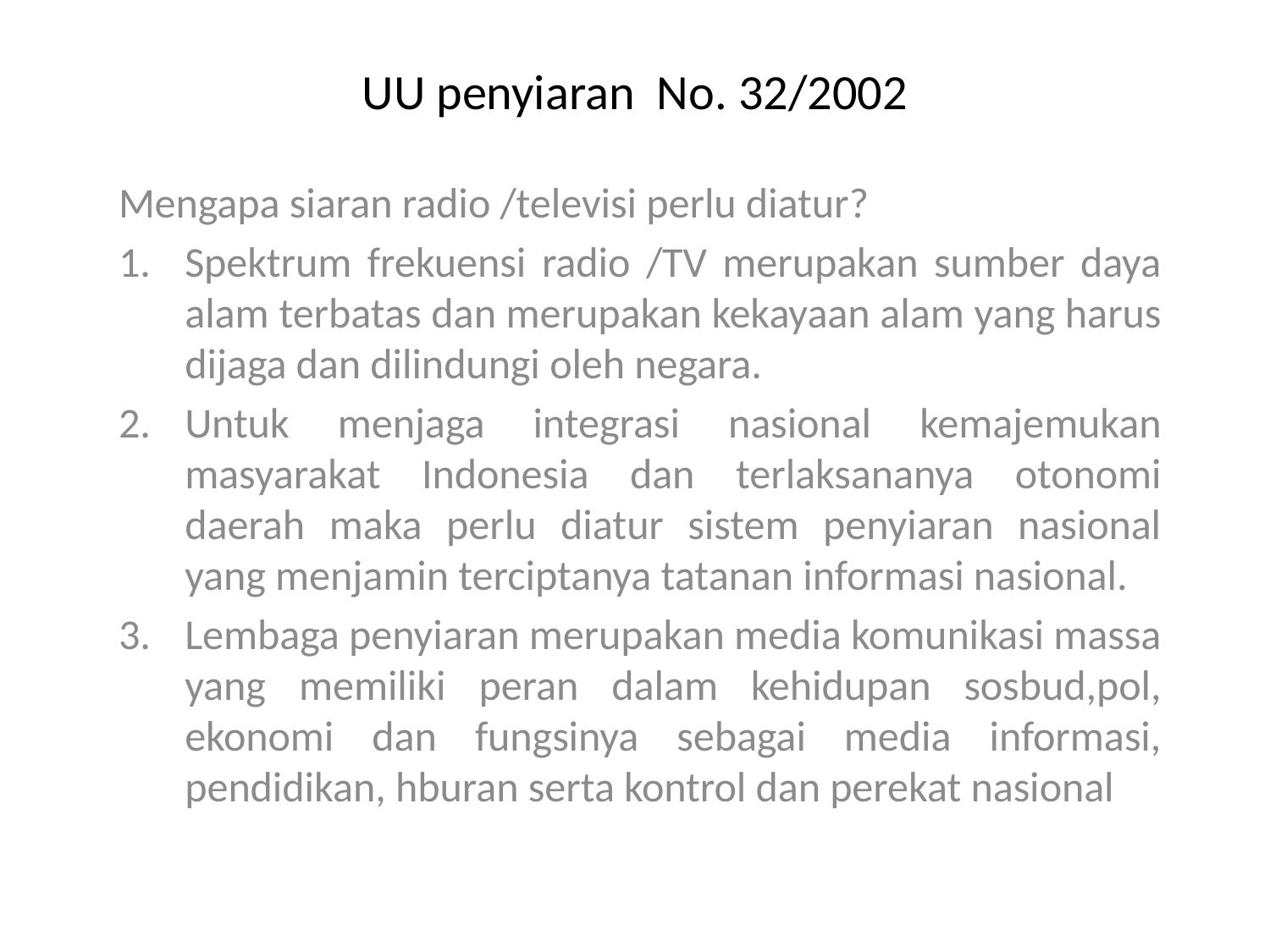

# UU penyiaran  No. 32/2002
Mengapa siaran radio /televisi perlu diatur?
Spektrum frekuensi radio /TV merupakan sumber daya alam terbatas dan merupakan kekayaan alam yang harus dijaga dan dilindungi oleh negara.
Untuk menjaga integrasi nasional kemajemukan masyarakat Indonesia dan terlaksananya otonomi daerah maka perlu diatur sistem penyiaran nasional yang menjamin terciptanya tatanan informasi nasional.
Lembaga penyiaran merupakan media komunikasi massa yang memiliki peran dalam kehidupan sosbud,pol, ekonomi dan fungsinya sebagai media informasi, pendidikan, hburan serta kontrol dan perekat nasional